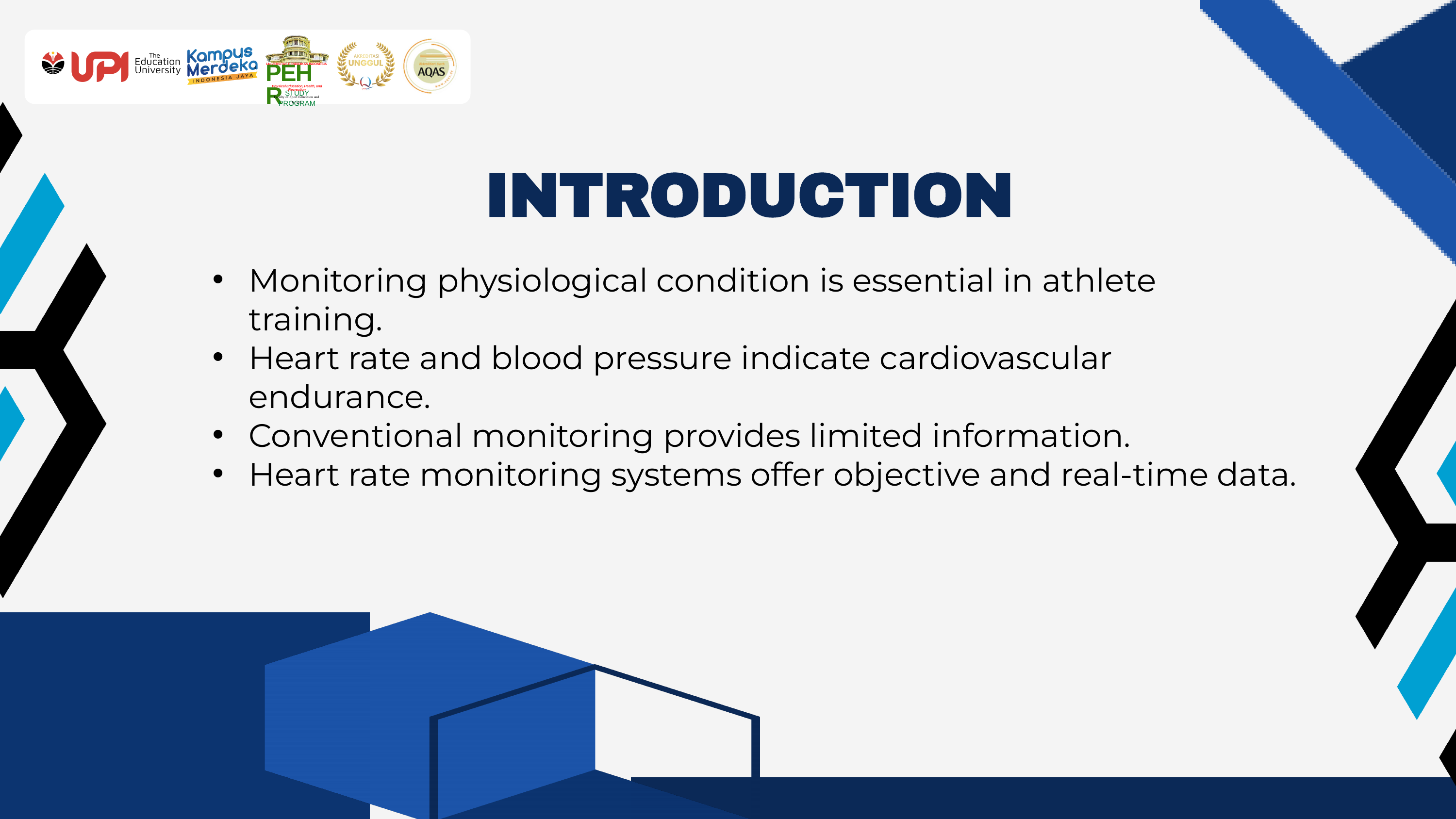

UNIVERSITAS PENDIDIKAN INDONESIA
PEHR
Physical Education, Health, and Recreation
STUDY PROGRAM
Faculty of Sport Education and Health

INTRODUCTION

Monitoring physiological condition is essential in athlete training.
Heart rate and blood pressure indicate cardiovascular endurance.
Conventional monitoring provides limited information.
Heart rate monitoring systems offer objective and real-time data.